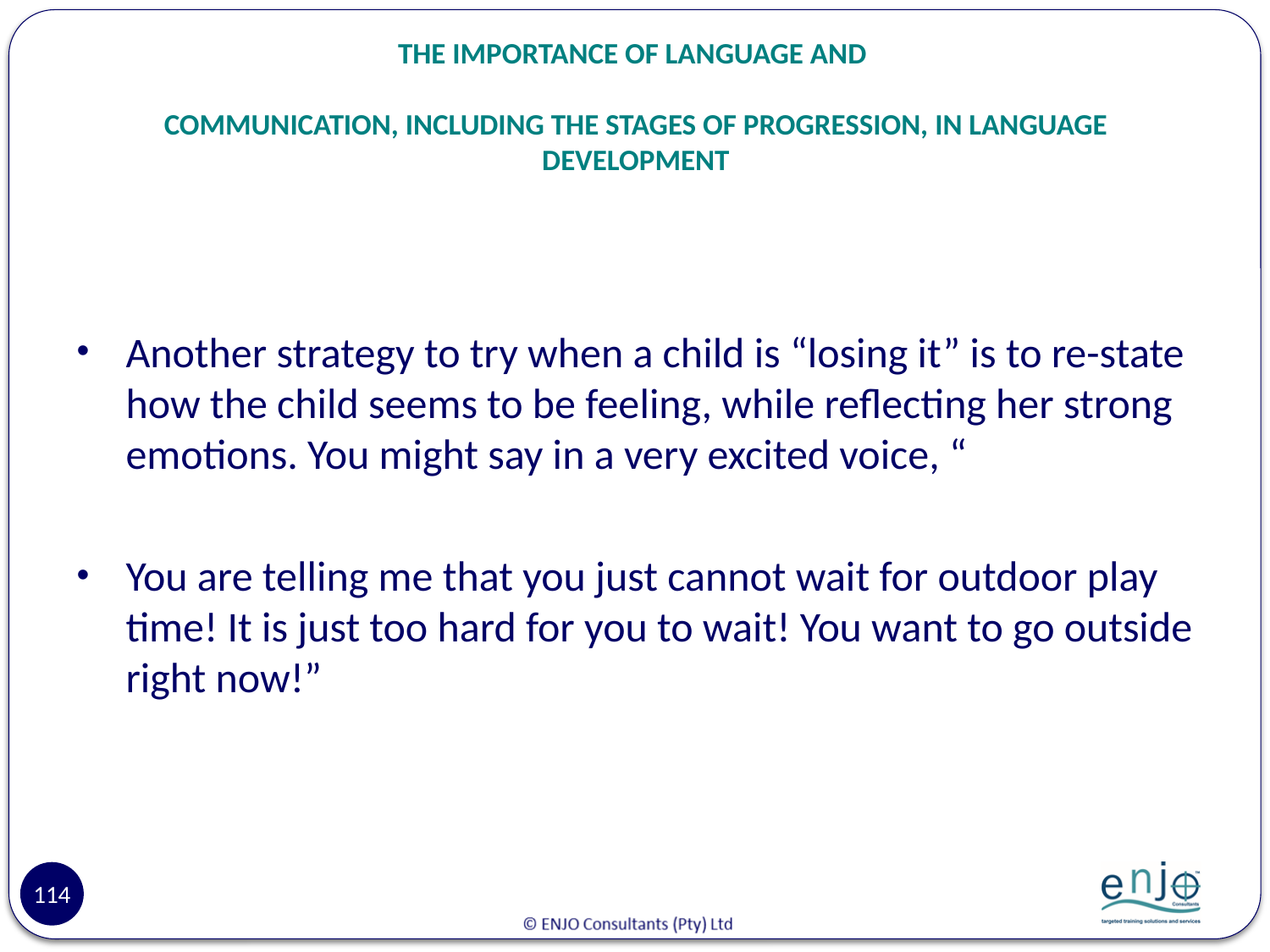

# THE IMPORTANCE OF LANGUAGE AND COMMUNICATION, INCLUDING THE STAGES OF PROGRESSION, IN LANGUAGE DEVELOPMENT
Another strategy to try when a child is “losing it” is to re-state how the child seems to be feeling, while reflecting her strong emotions. You might say in a very excited voice, “

You are telling me that you just cannot wait for outdoor play time! It is just too hard for you to wait! You want to go outside right now!”

114